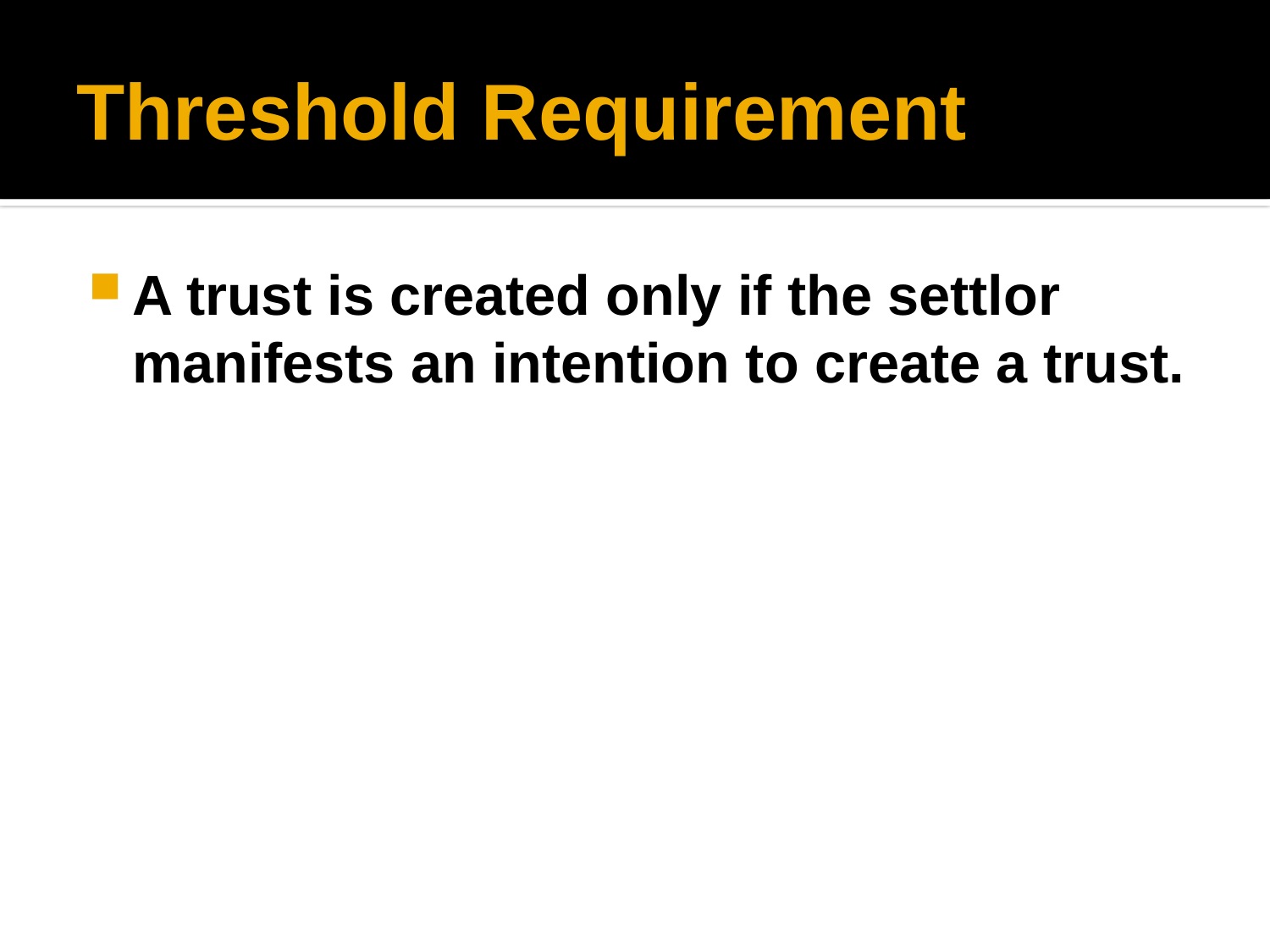

# Threshold Requirement
A trust is created only if the settlor manifests an intention to create a trust.